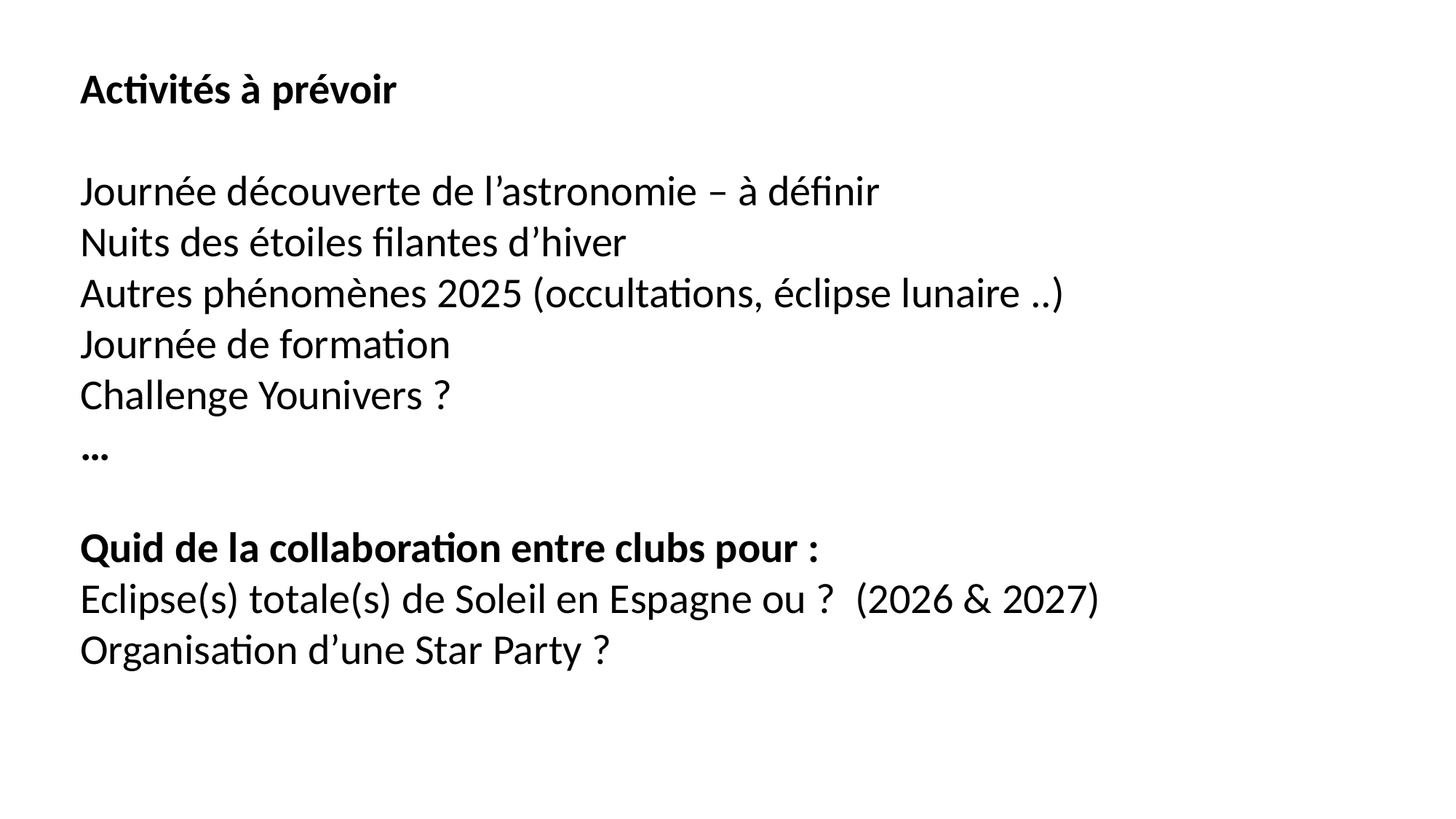

Activités à prévoir

Journée découverte de l’astronomie – à définir
Nuits des étoiles filantes d’hiver
Autres phénomènes 2025 (occultations, éclipse lunaire ..)
Journée de formation
Challenge Younivers ?
…

Quid de la collaboration entre clubs pour :
Eclipse(s) totale(s) de Soleil en Espagne ou ?  (2026 & 2027)
Organisation d’une Star Party ?